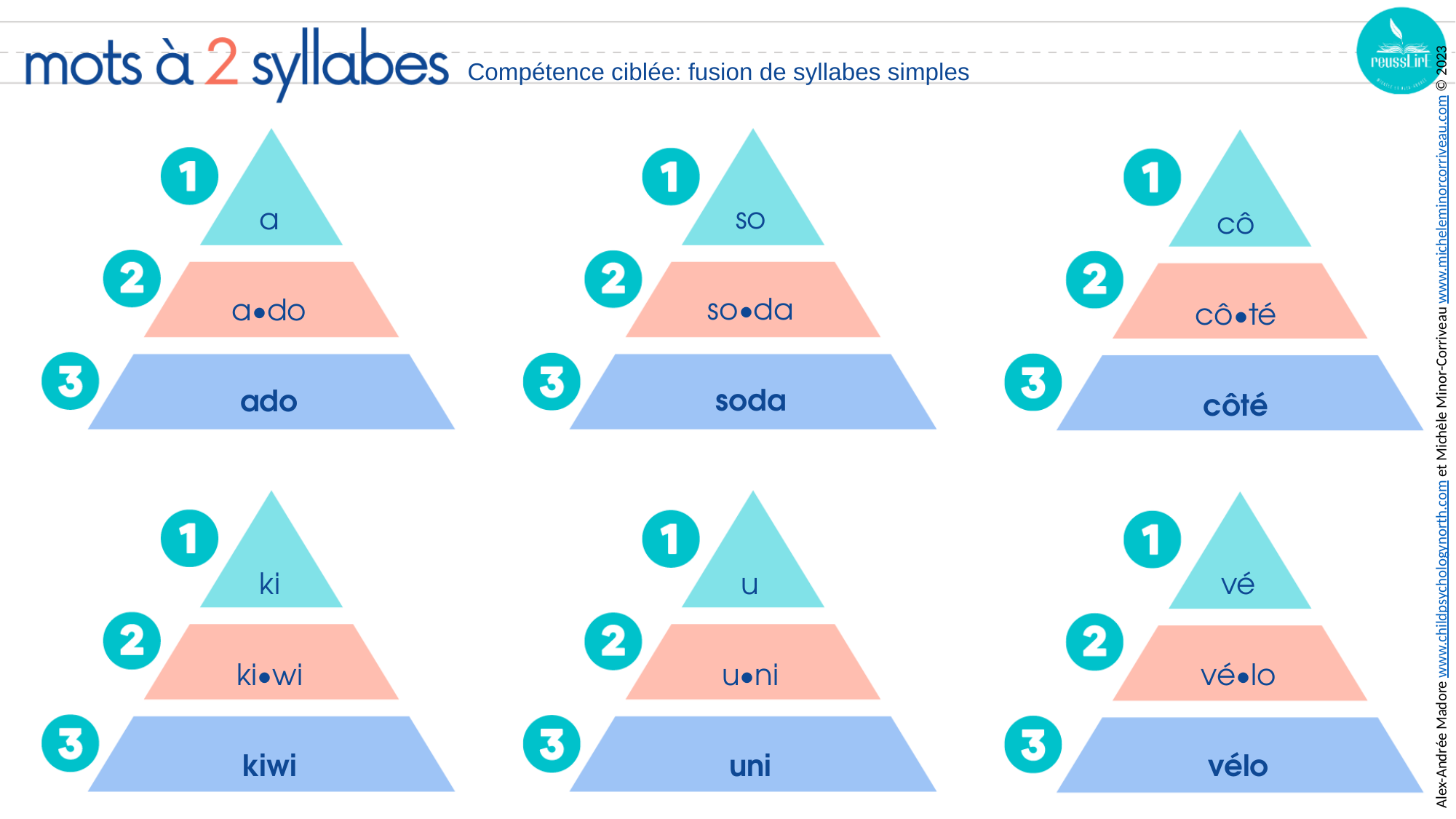

Compétence ciblée: fusion de syllabes simples
so
so•da
soda
a
a•do
ado
cô
cô•té
côté
ki
ki•wi
kiwi
u
u•ni
uni
vé
vé•lo
vélo